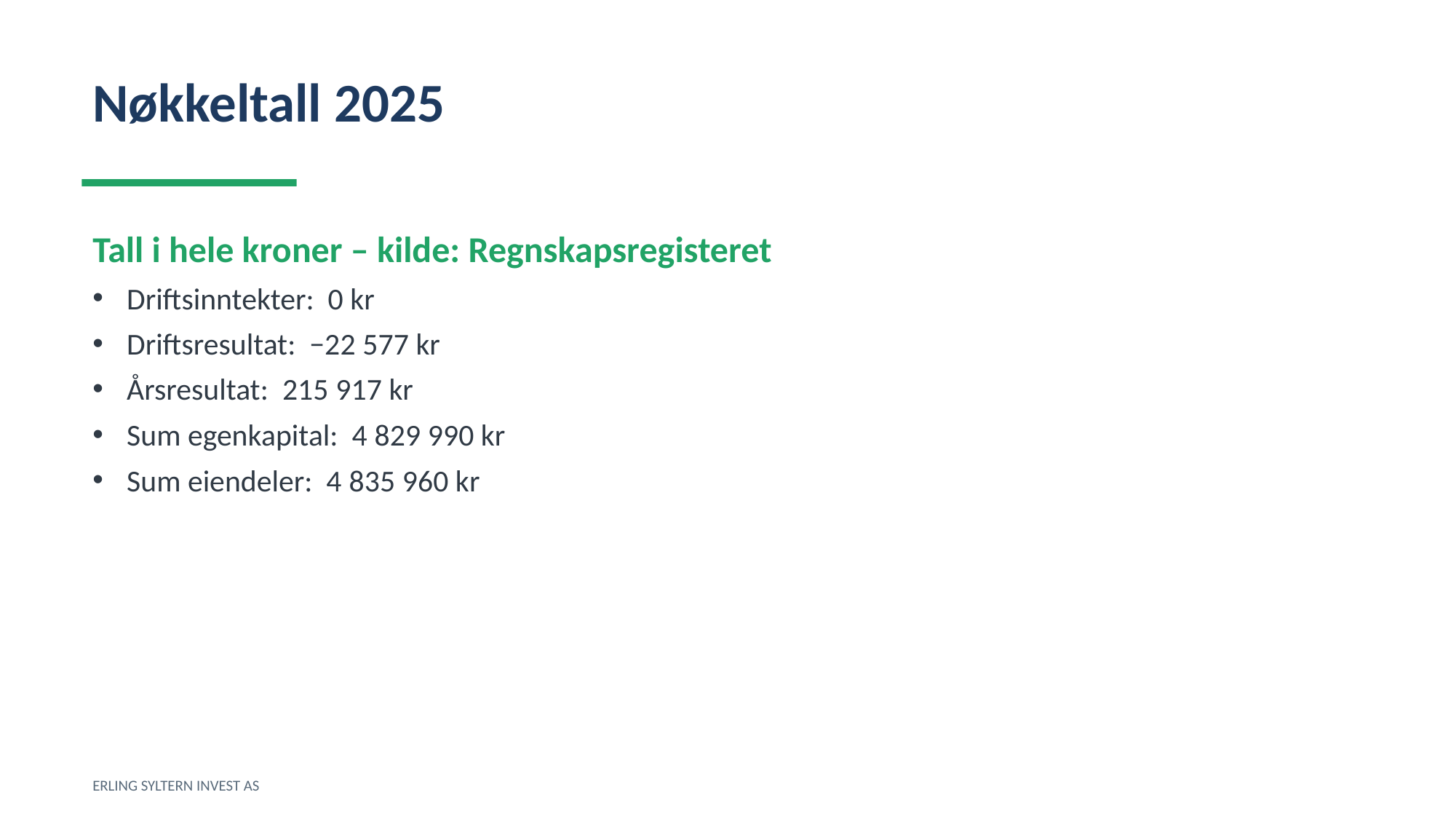

Nøkkeltall 2025

Tall i hele kroner – kilde: Regnskapsregisteret
Driftsinntekter:  0 kr
Driftsresultat:  −22 577 kr
Årsresultat:  215 917 kr
Sum egenkapital:  4 829 990 kr
Sum eiendeler:  4 835 960 kr
ERLING SYLTERN INVEST AS